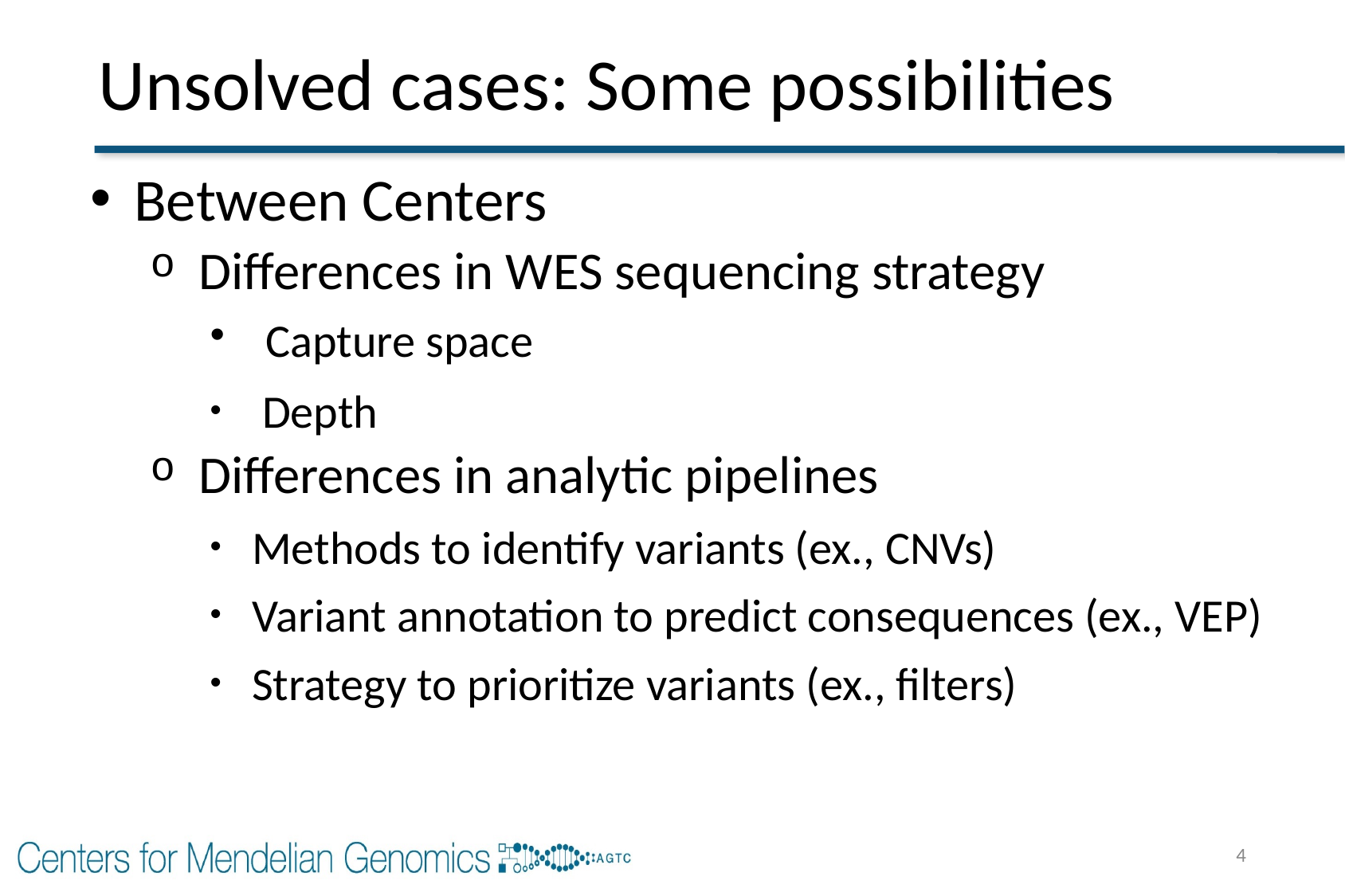

# Unsolved cases: Some possibilities

 Between Centers
 Differences in WES sequencing strategy
 Capture space
 Depth
 Differences in analytic pipelines
Methods to identify variants (ex., CNVs)
Variant annotation to predict consequences (ex., VEP)
Strategy to prioritize variants (ex., filters)
4